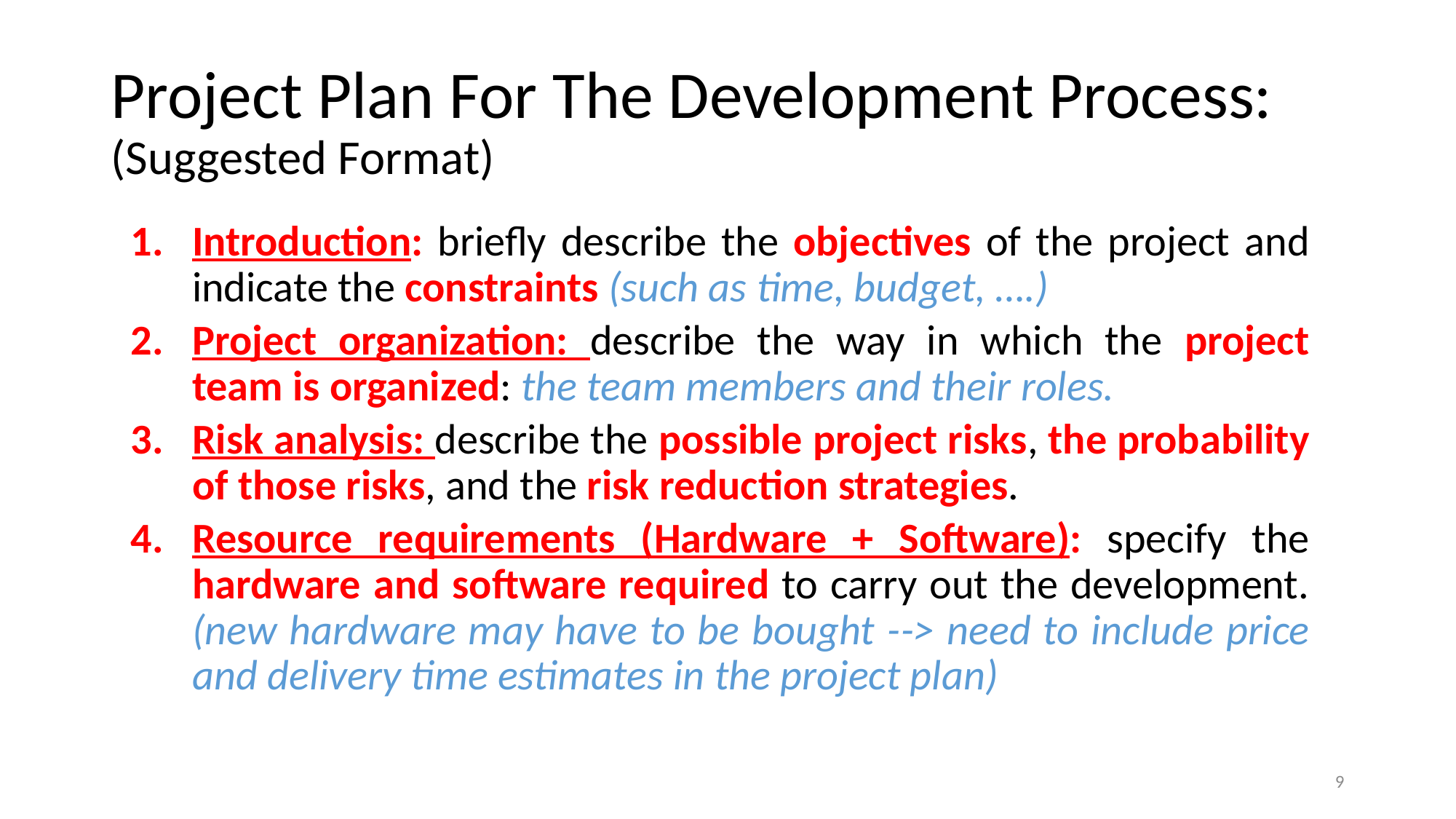

# Project Plan For The Development Process: (Suggested Format)
Introduction: briefly describe the objectives of the project and indicate the constraints (such as time, budget, ….)
Project organization: describe the way in which the project team is organized: the team members and their roles.
Risk analysis: describe the possible project risks, the probability of those risks, and the risk reduction strategies.
Resource requirements (Hardware + Software): specify the hardware and software required to carry out the development. (new hardware may have to be bought --> need to include price and delivery time estimates in the project plan)

9